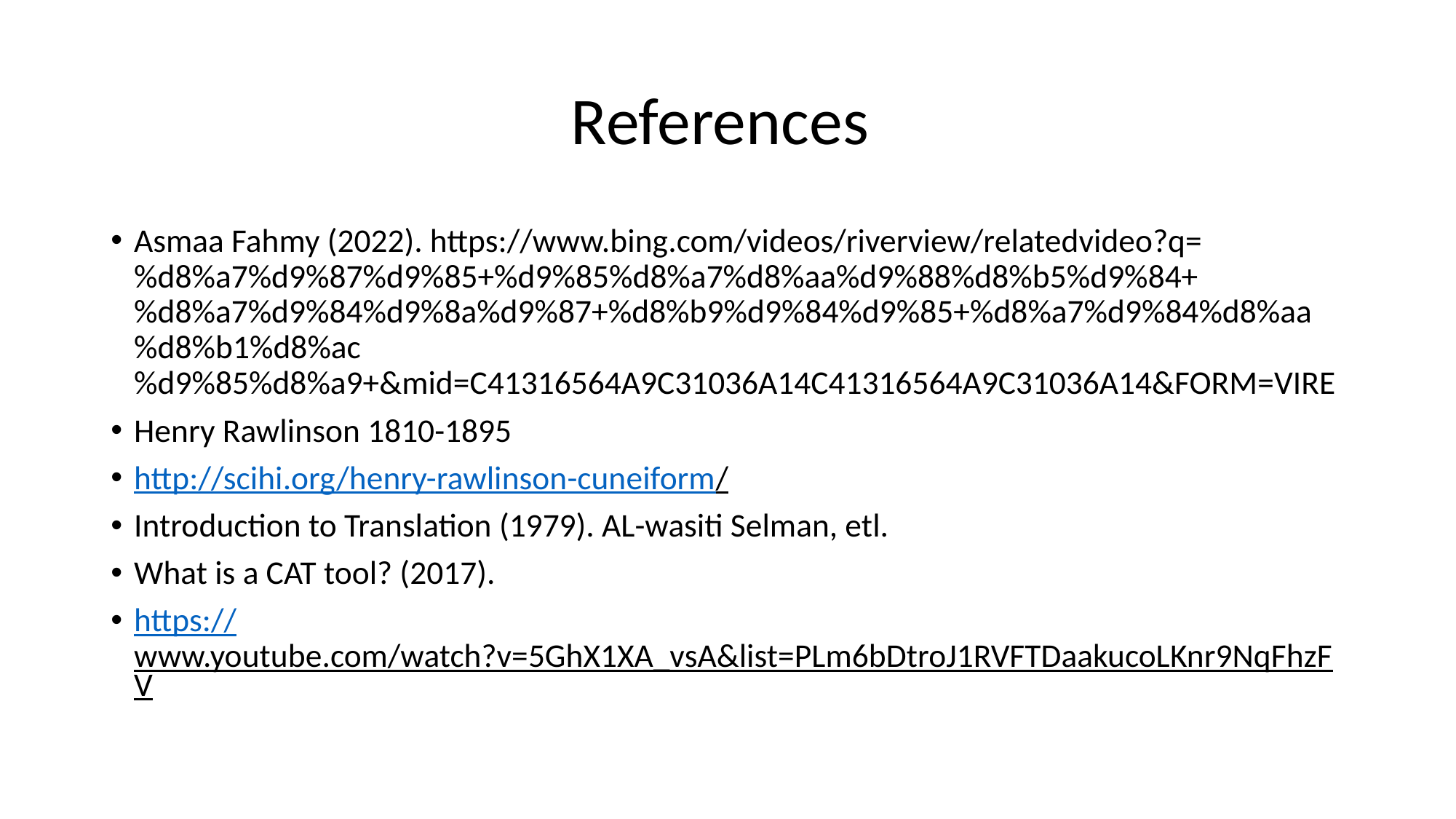

# References
Asmaa Fahmy (2022). https://www.bing.com/videos/riverview/relatedvideo?q=%d8%a7%d9%87%d9%85+%d9%85%d8%a7%d8%aa%d9%88%d8%b5%d9%84+%d8%a7%d9%84%d9%8a%d9%87+%d8%b9%d9%84%d9%85+%d8%a7%d9%84%d8%aa%d8%b1%d8%ac%d9%85%d8%a9+&mid=C41316564A9C31036A14C41316564A9C31036A14&FORM=VIRE
Henry Rawlinson 1810-1895
http://scihi.org/henry-rawlinson-cuneiform/
Introduction to Translation (1979). AL-wasiti Selman, etl.
What is a CAT tool? (2017).
https://www.youtube.com/watch?v=5GhX1XA_vsA&list=PLm6bDtroJ1RVFTDaakucoLKnr9NqFhzFV